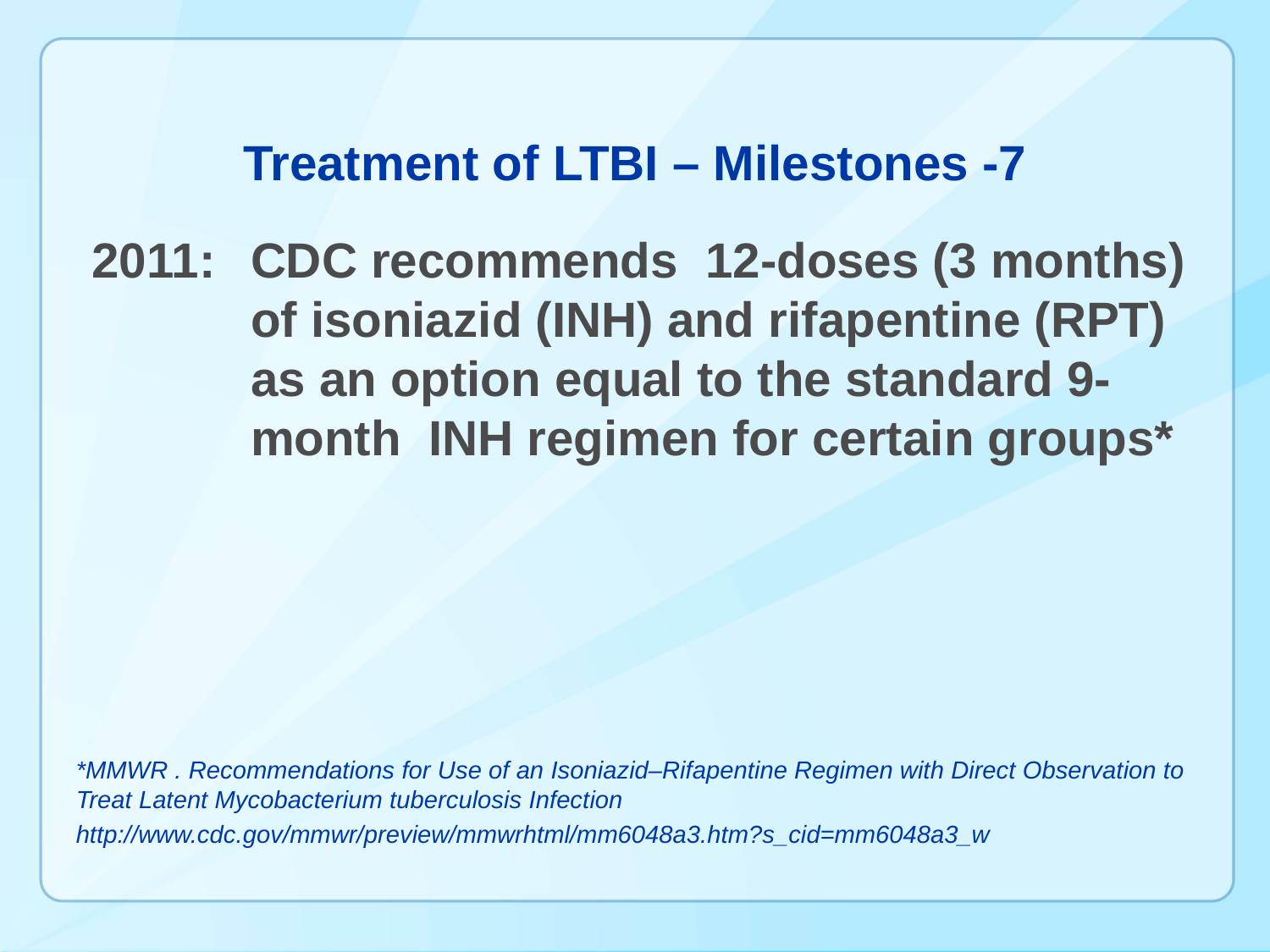

# Treatment of LTBI – Milestones -7
2011:	CDC recommends  12-doses (3 months) of isoniazid (INH) and rifapentine (RPT) as an option equal to the standard 9-month  INH regimen for certain groups*
*MMWR . Recommendations for Use of an Isoniazid–Rifapentine Regimen with Direct Observation to Treat Latent Mycobacterium tuberculosis Infection
http://www.cdc.gov/mmwr/preview/mmwrhtml/mm6048a3.htm?s_cid=mm6048a3_w